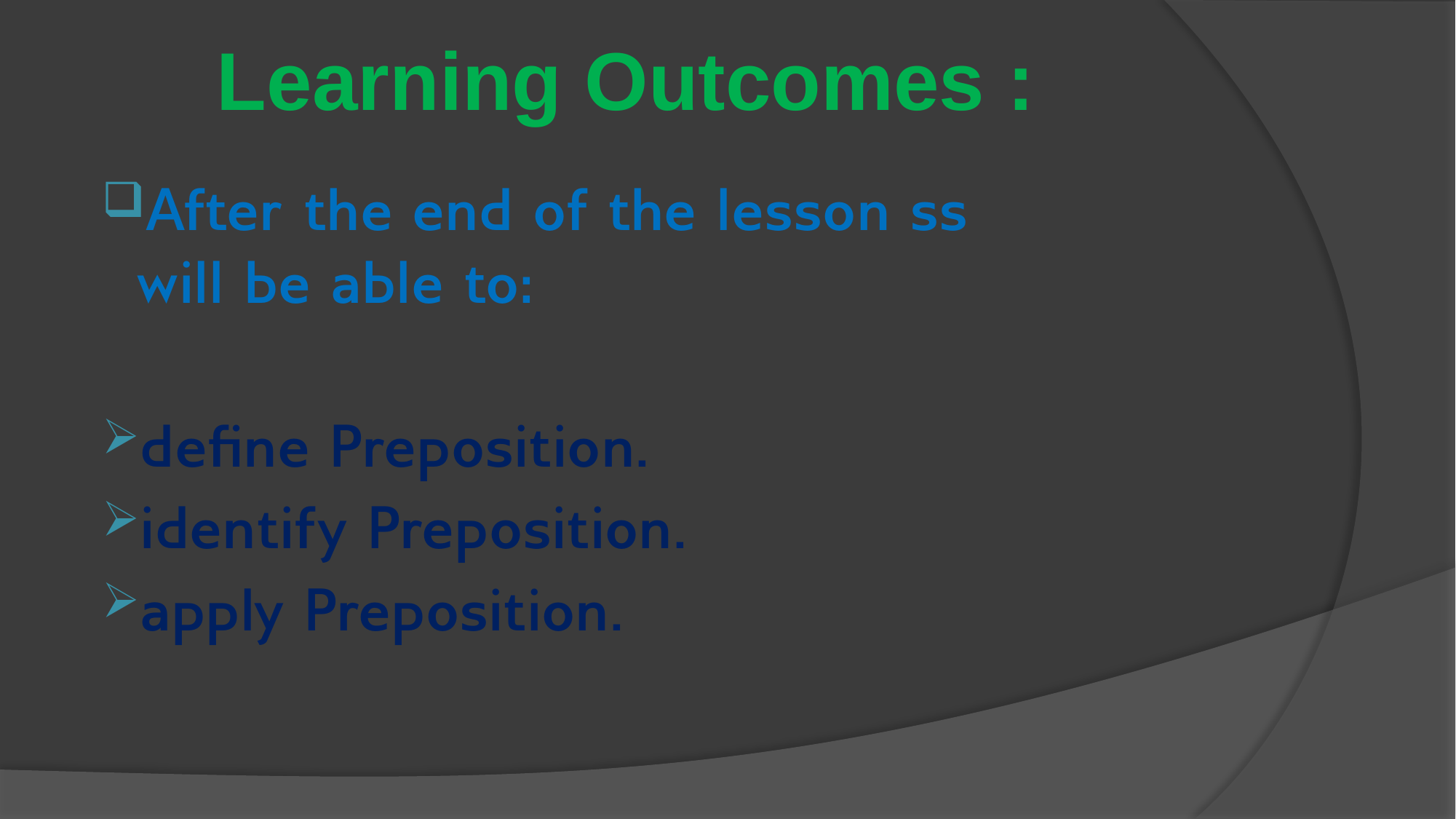

Learning Outcomes :
After the end of the lesson ss will be able to:

define Preposition.
identify Preposition.
apply Preposition.